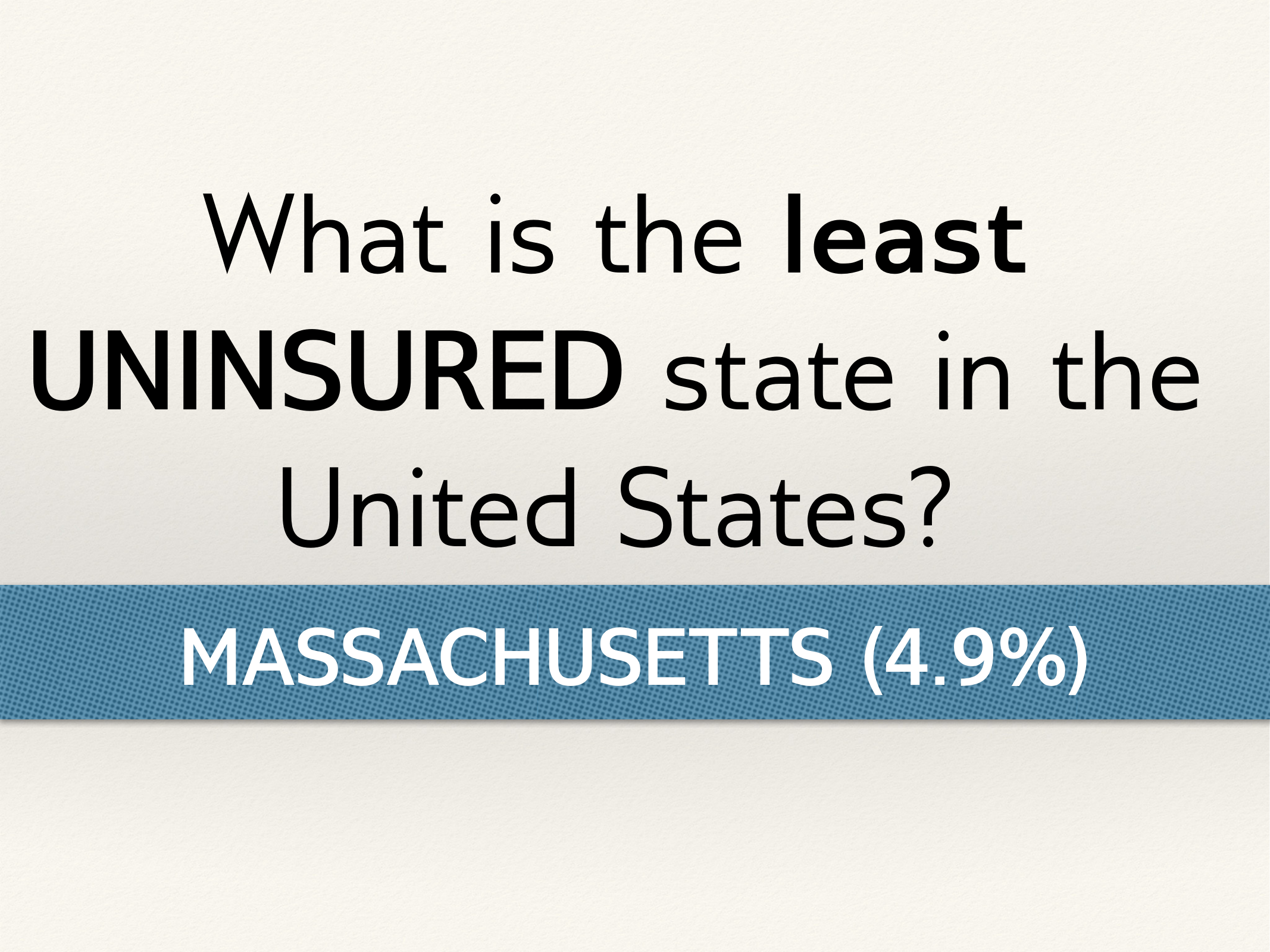

What is the least UNINSURED state in the United States?
MASSACHUSETTS (4.9%)